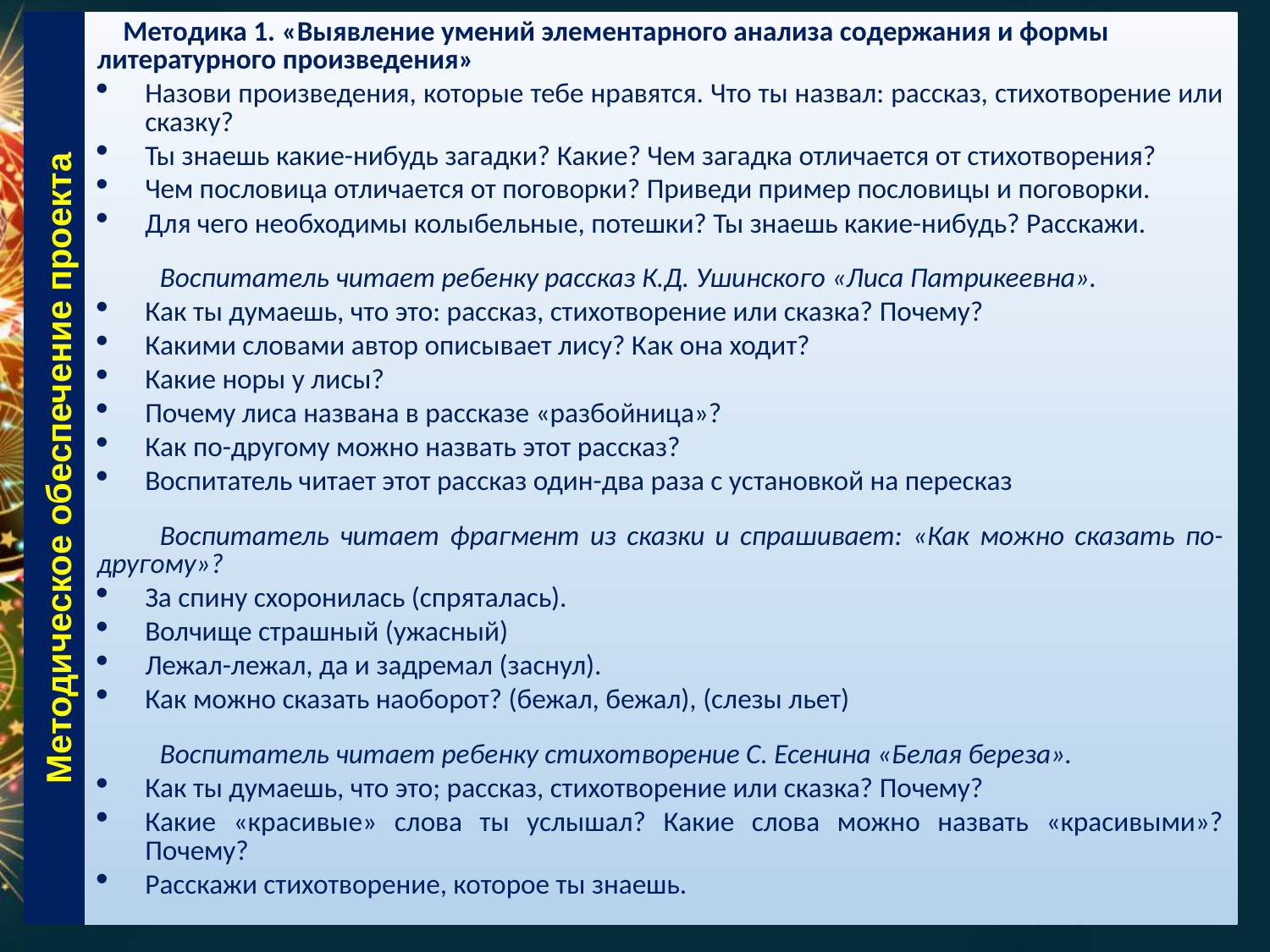

Методика 1. «Выявление умений элементарного анализа содержания и формы литературного произведения»
Назови произведения, которые тебе нравятся. Что ты назвал: рассказ, стихотворение или сказку?
Ты знаешь какие-нибудь загадки? Какие? Чем загадка отличается от стихотворения?
Чем пословица отличается от поговорки? Приведи пример пословицы и поговорки.
Для чего необходимы колыбельные, потешки? Ты знаешь какие-нибудь? Расскажи.
Воспитатель читает ребенку рассказ К.Д. Ушинского «Лиса Патрикеевна».
Как ты думаешь, что это: рассказ, стихотворение или сказка? Почему?
Какими словами автор описывает лису? Как она ходит?
Какие норы у лисы?
Почему лиса названа в рассказе «разбойница»?
Как по-другому можно назвать этот рассказ?
Воспитатель читает этот рассказ один-два раза с установкой на пересказ
Воспитатель читает фрагмент из сказки и спрашивает: «Как можно сказать по-другому»?
За спину схоронилась (спряталась).
Волчище страшный (ужасный)
Лежал-лежал, да и задремал (заснул).
Как можно сказать наоборот? (бежал, бежал), (слезы льет)
Воспитатель читает ребенку стихотворение С. Есенина «Белая береза».
Как ты думаешь, что это; рассказ, стихотворение или сказка? Почему?
Какие «красивые» слова ты услышал? Какие слова можно назвать «красивыми»? Почему?
Расскажи стихотворение, которое ты знаешь.

Методическое обеспечение проекта